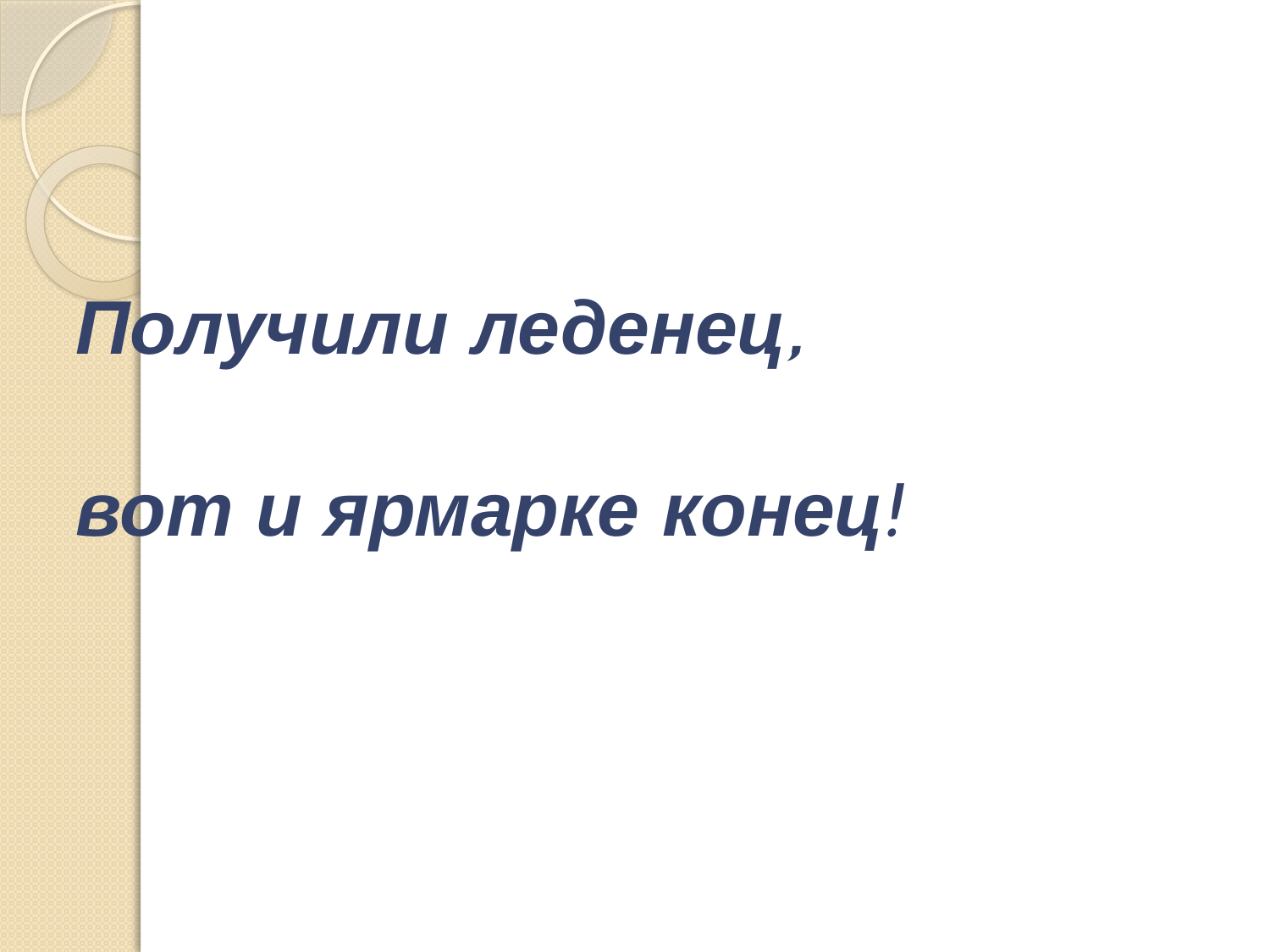

# Получили леденец, вот и ярмарке конец!